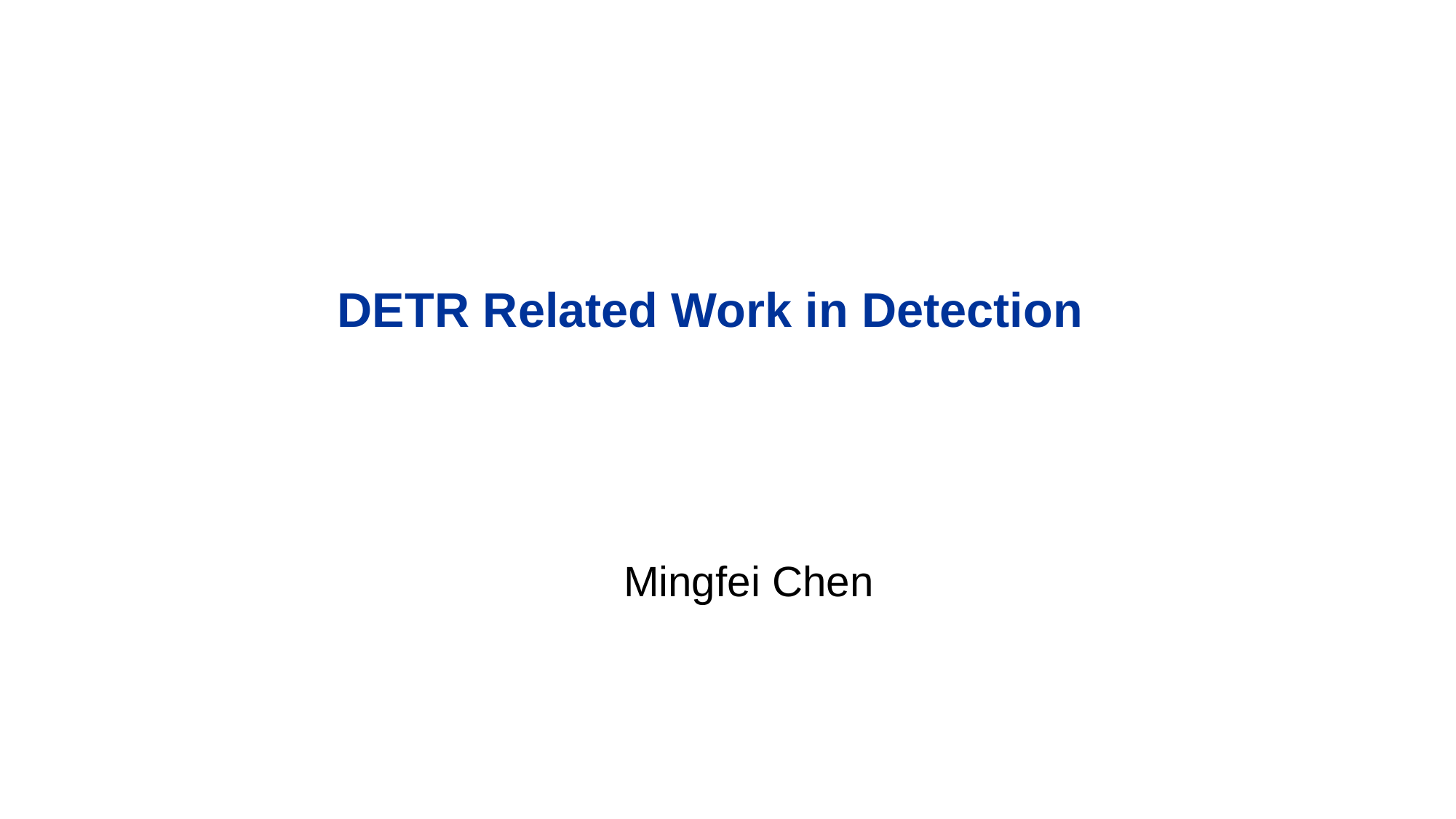

DETR Related Work in Detection
Mingfei Chen